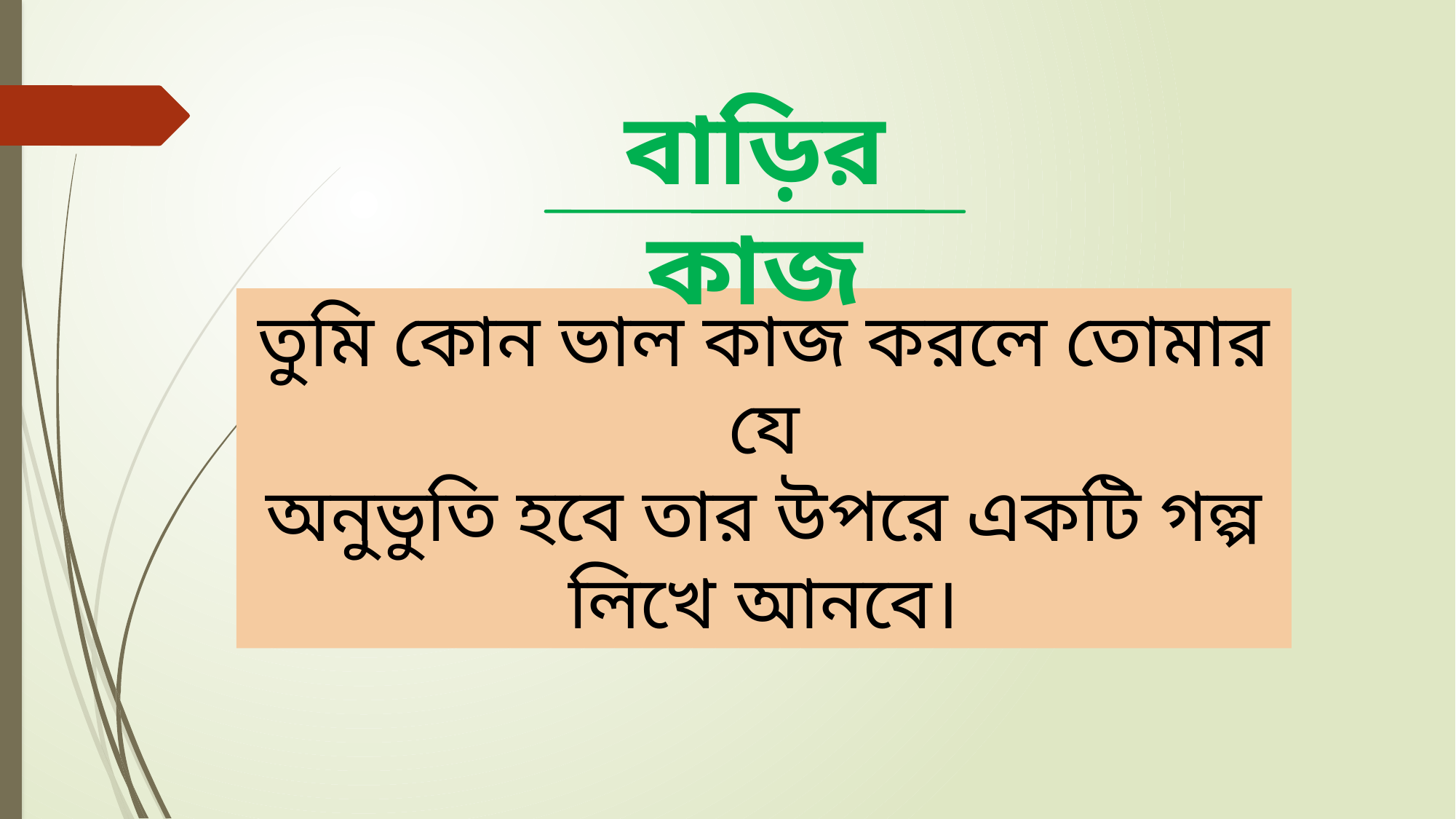

বাড়ির কাজ
তুমি কোন ভাল কাজ করলে তোমার যে
অনুভুতি হবে তার উপরে একটি গল্প
লিখে আনবে।